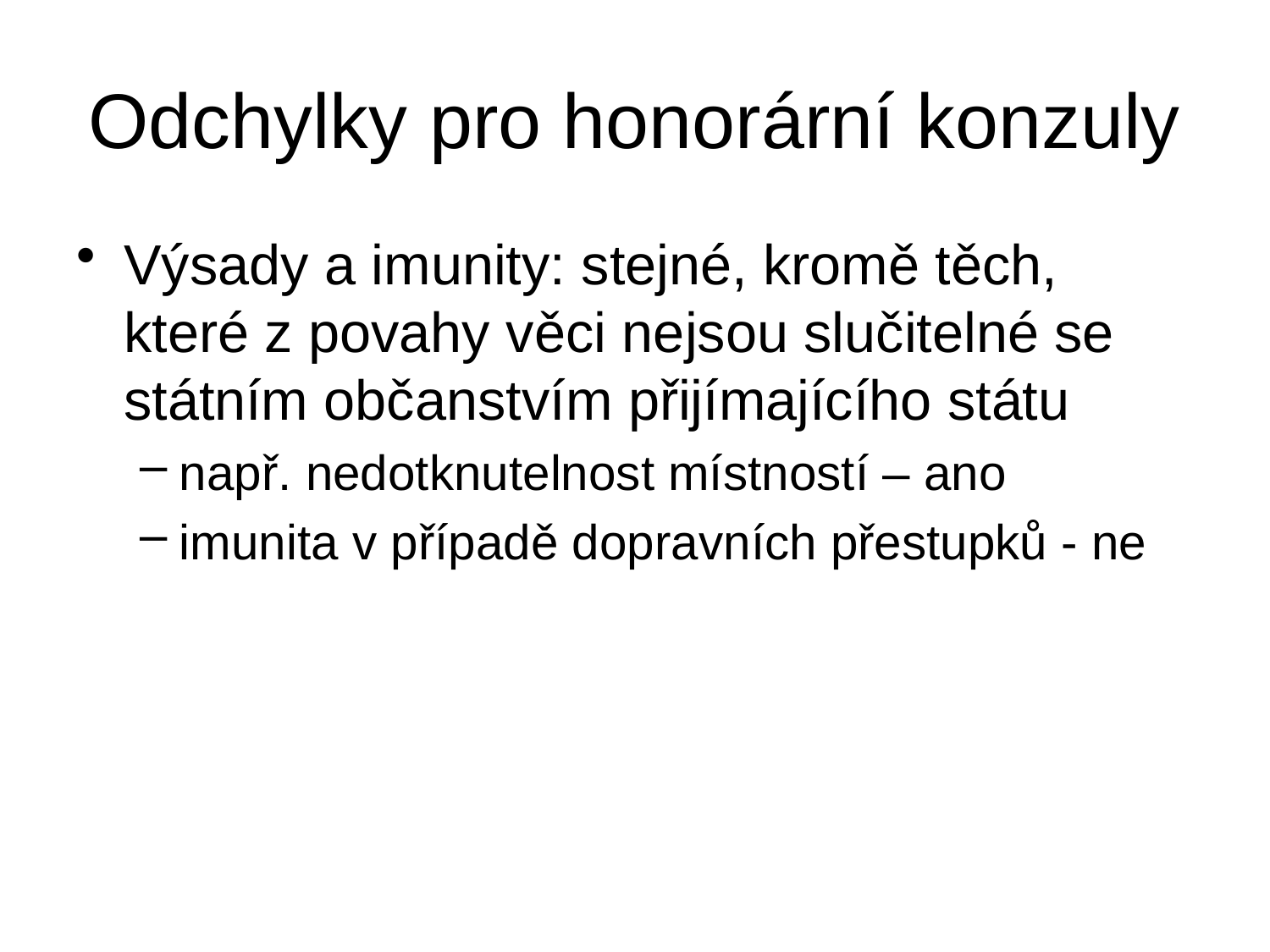

# Odchylky pro honorární konzuly
Výsady a imunity: stejné, kromě těch, které z povahy věci nejsou slučitelné se státním občanstvím přijímajícího státu
např. nedotknutelnost místností – ano
imunita v případě dopravních přestupků - ne